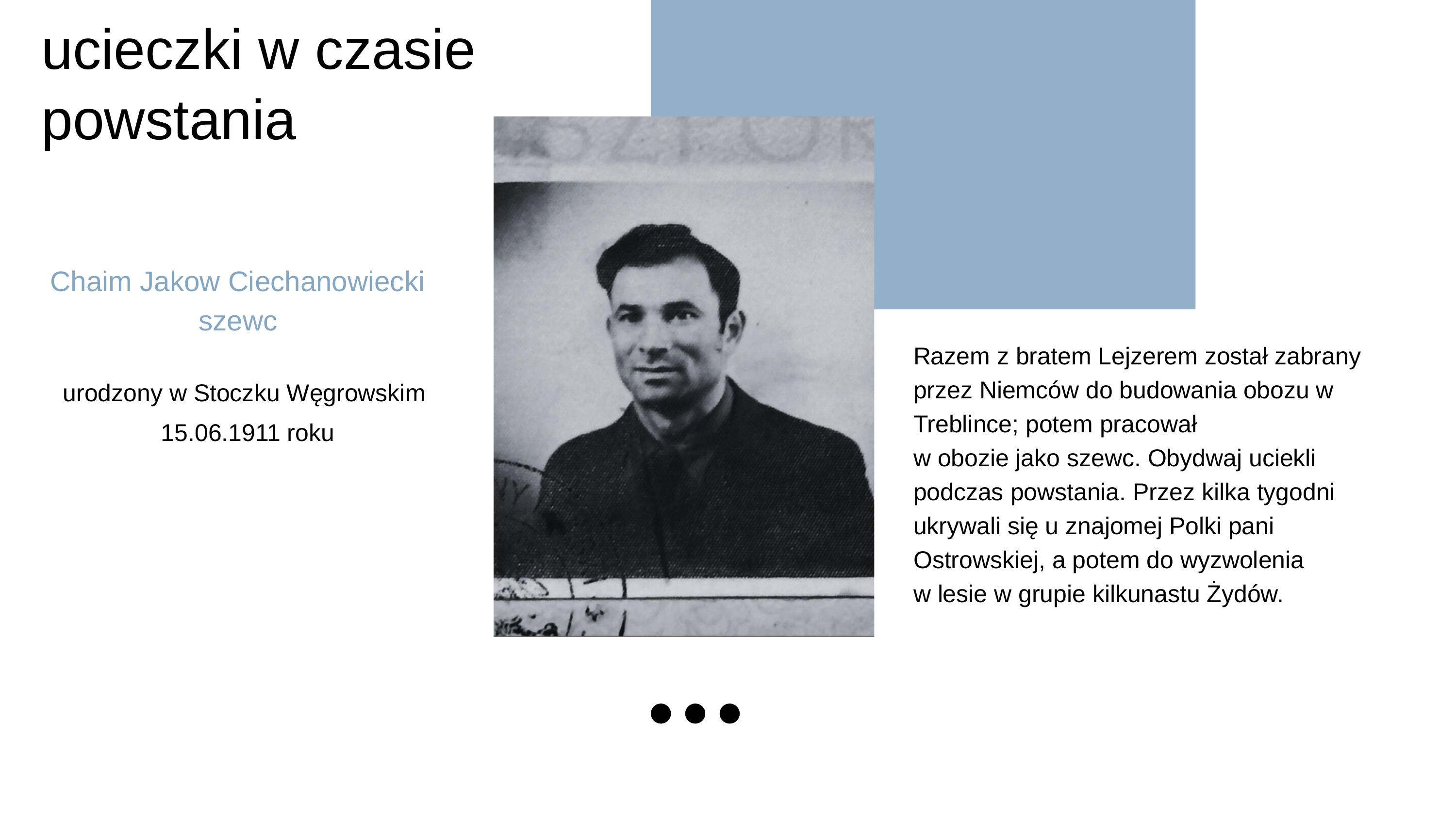

ucieczki w czasie powstania

Chaim Jakow Ciechanowiecki
szewc

Razem z bratem Lejzerem został zabrany przez Niemców do budowania obozu w Treblince; potem pracował
w obozie jako szewc. Obydwaj uciekli podczas powstania. Przez kilka tygodni ukrywali się u znajomej Polki pani Ostrowskiej, a potem do wyzwolenia
w lesie w grupie kilkunastu Żydów.
urodzony w Stoczku Węgrowskim  15.06.1911 roku